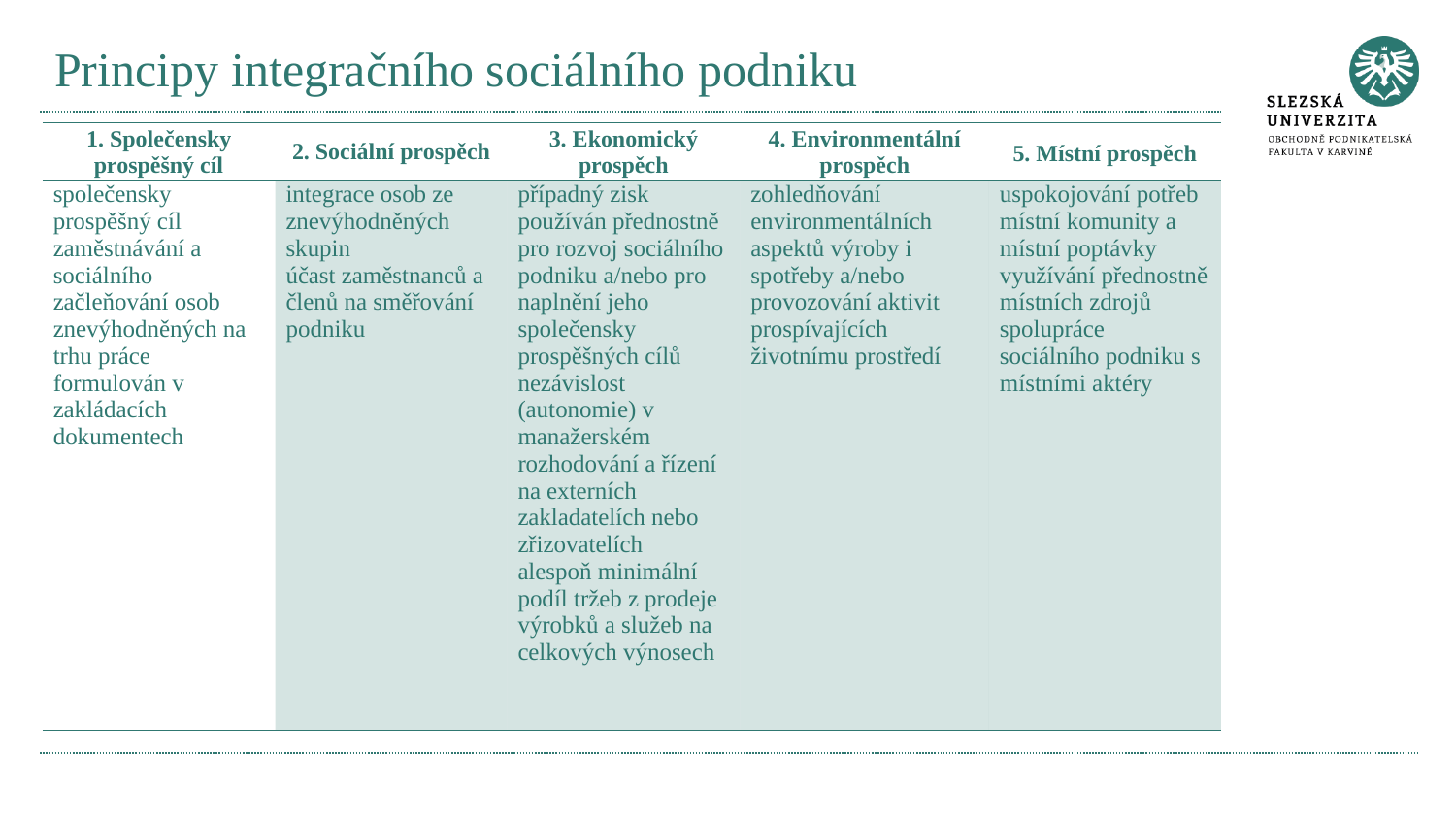

# Principy integračního sociálního podniku
| 1. Společensky prospěšný cíl | 2. Sociální prospěch | 3. Ekonomický prospěch | 4. Environmentální prospěch | 5. Místní prospěch |
| --- | --- | --- | --- | --- |
| společensky prospěšný cíl zaměstnávání a sociálního začleňování osob znevýhodněných na trhu práce formulován v zakládacích dokumentech | integrace osob ze znevýhodněných skupin účast zaměstnanců a členů na směřování podniku | případný zisk používán přednostně pro rozvoj sociálního podniku a/nebo pro naplnění jeho společensky prospěšných cílů nezávislost (autonomie) v manažerském rozhodování a řízení na externích zakladatelích nebo zřizovatelích alespoň minimální podíl tržeb z prodeje výrobků a služeb na celkových výnosech | zohledňování environmentálních aspektů výroby i spotřeby a/nebo provozování aktivit prospívajících životnímu prostředí | uspokojování potřeb místní komunity a místní poptávky využívání přednostně místních zdrojů spolupráce sociálního podniku s místními aktéry |